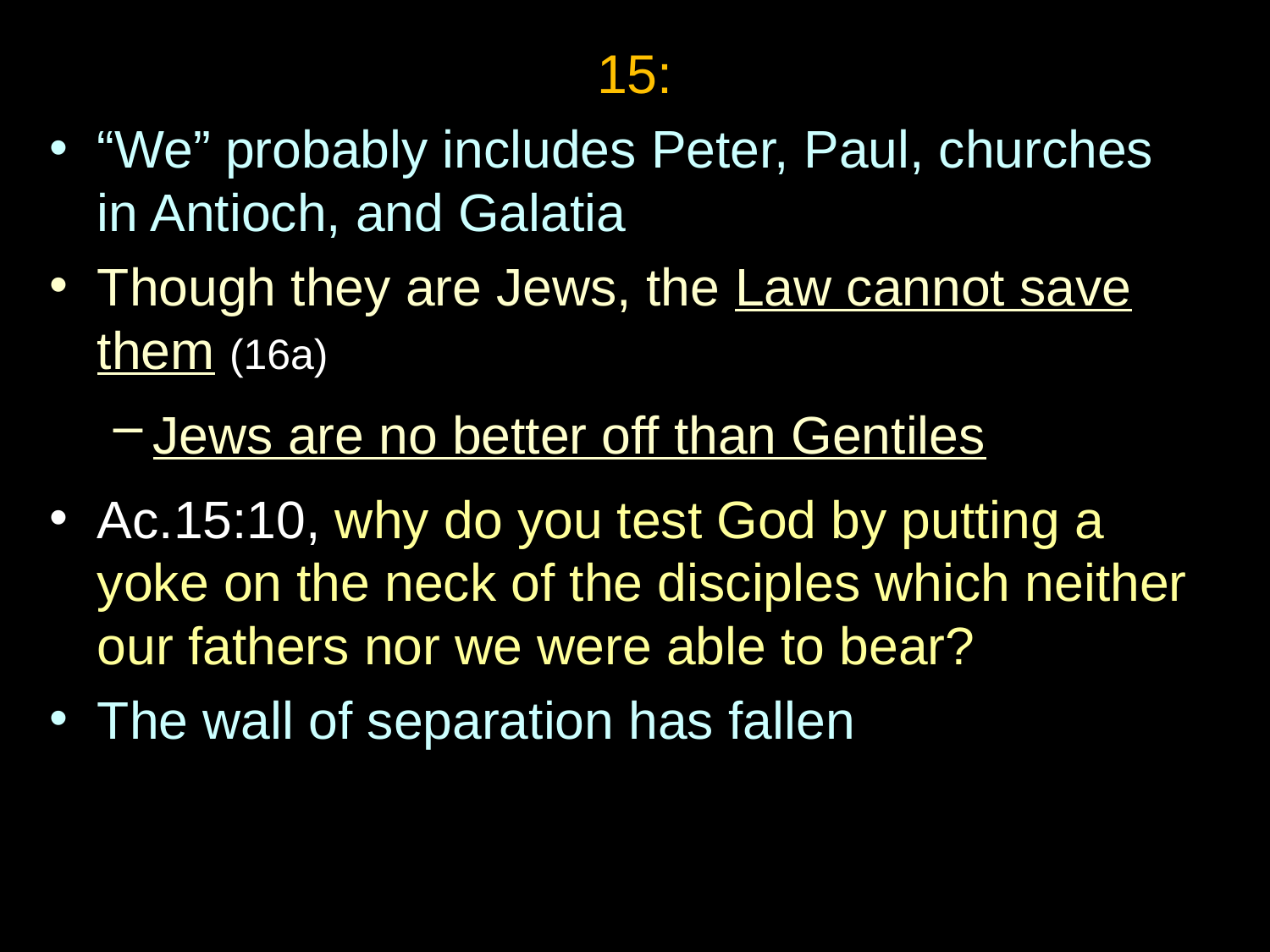

15:
“We” probably includes Peter, Paul, churches
in Antioch, and Galatia
Though they are Jews, the Law cannot save them (16a)
Jews are no better off than Gentiles
Ac.15:10, why do you test God by putting a yoke on the neck of the disciples which neither our fathers nor we were able to bear?
The wall of separation has fallen